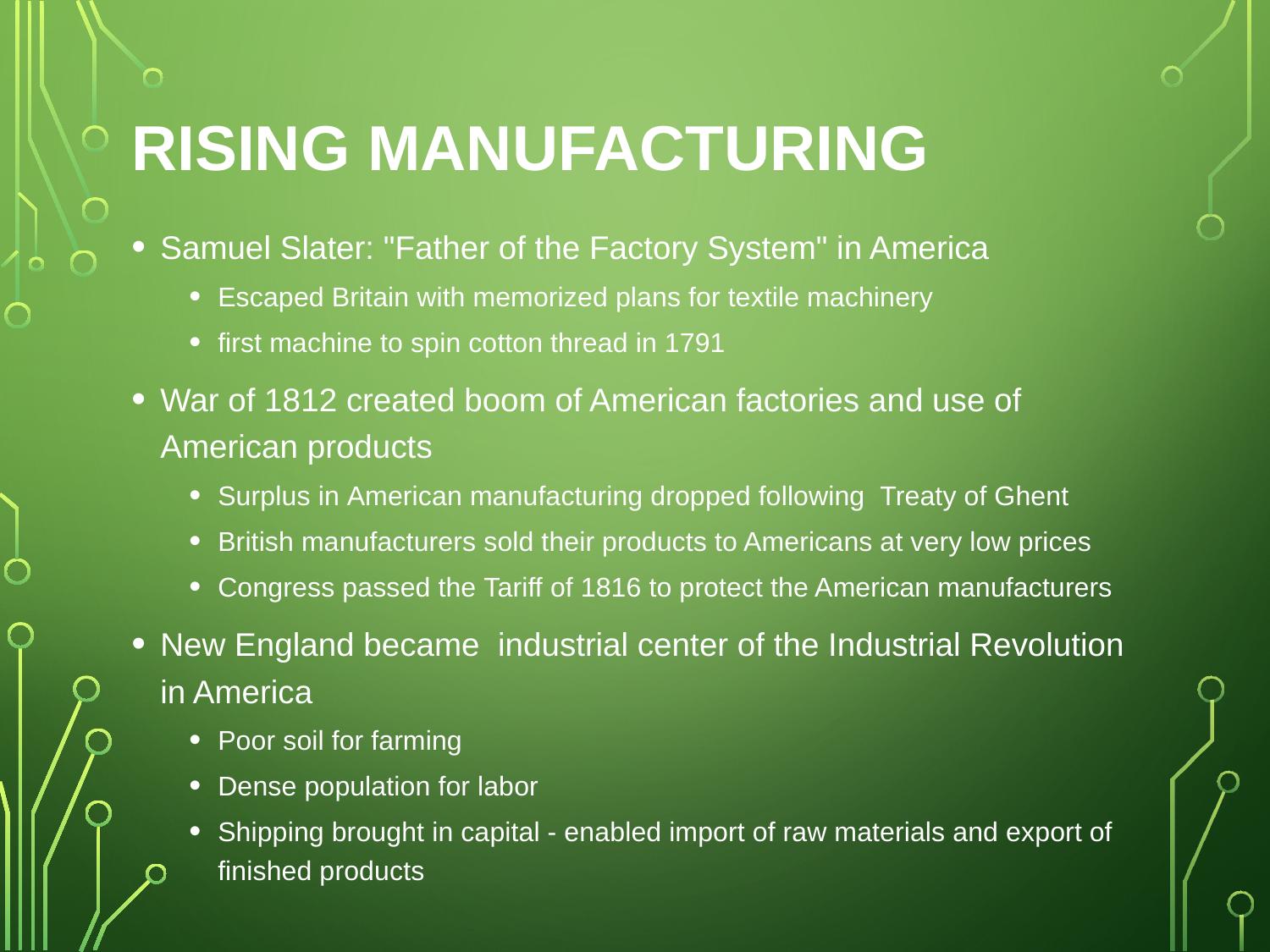

# Rising Manufacturing
Samuel Slater: "Father of the Factory System" in America
Escaped Britain with memorized plans for textile machinery
first machine to spin cotton thread in 1791
War of 1812 created boom of American factories and use of American products
Surplus in American manufacturing dropped following  Treaty of Ghent
British manufacturers sold their products to Americans at very low prices
Congress passed the Tariff of 1816 to protect the American manufacturers
New England became  industrial center of the Industrial Revolution in America
Poor soil for farming
Dense population for labor
Shipping brought in capital - enabled import of raw materials and export of finished products